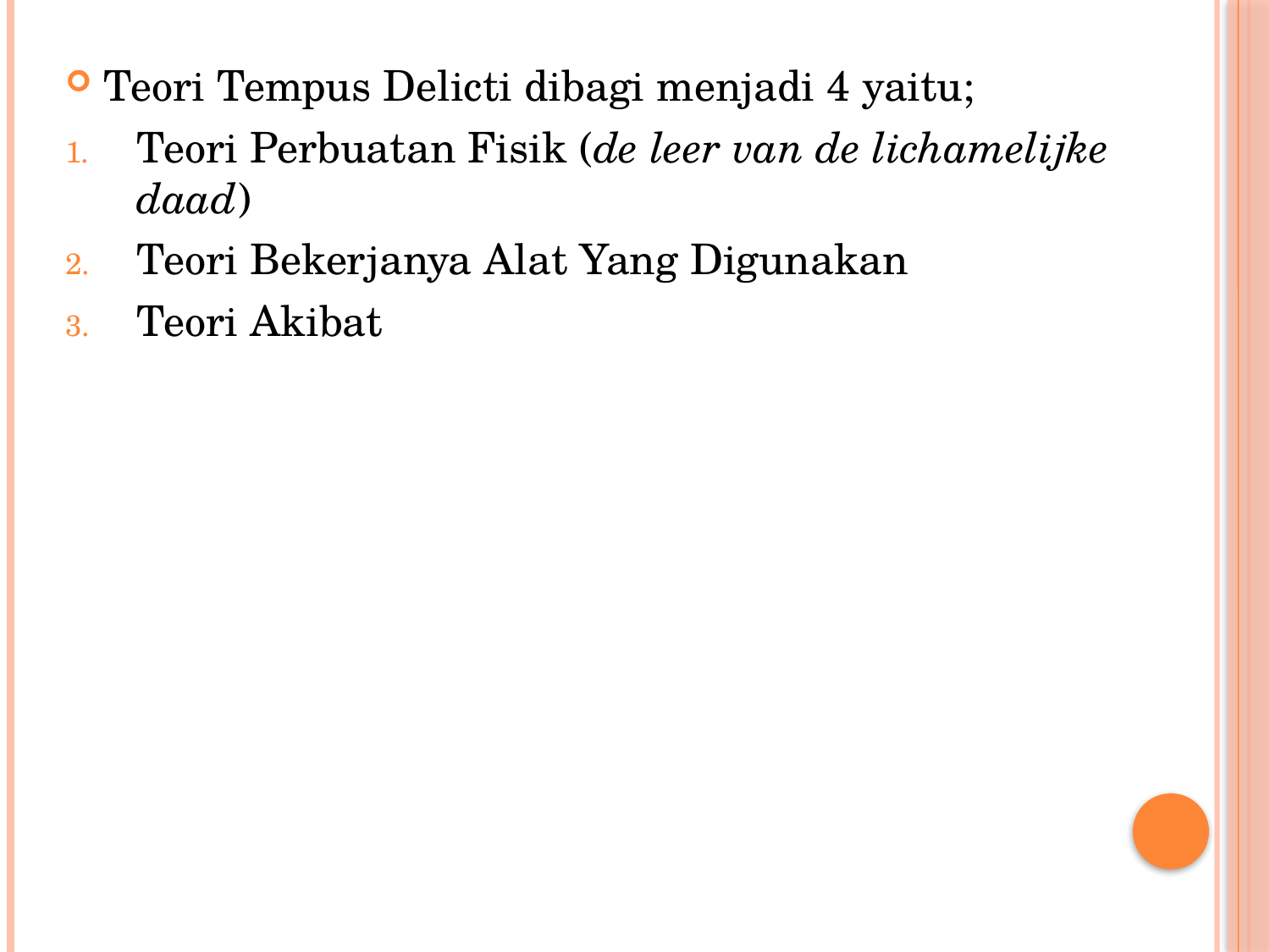

Teori Tempus Delicti dibagi menjadi 4 yaitu;
Teori Perbuatan Fisik (de leer van de lichamelijke daad)
Teori Bekerjanya Alat Yang Digunakan
Teori Akibat